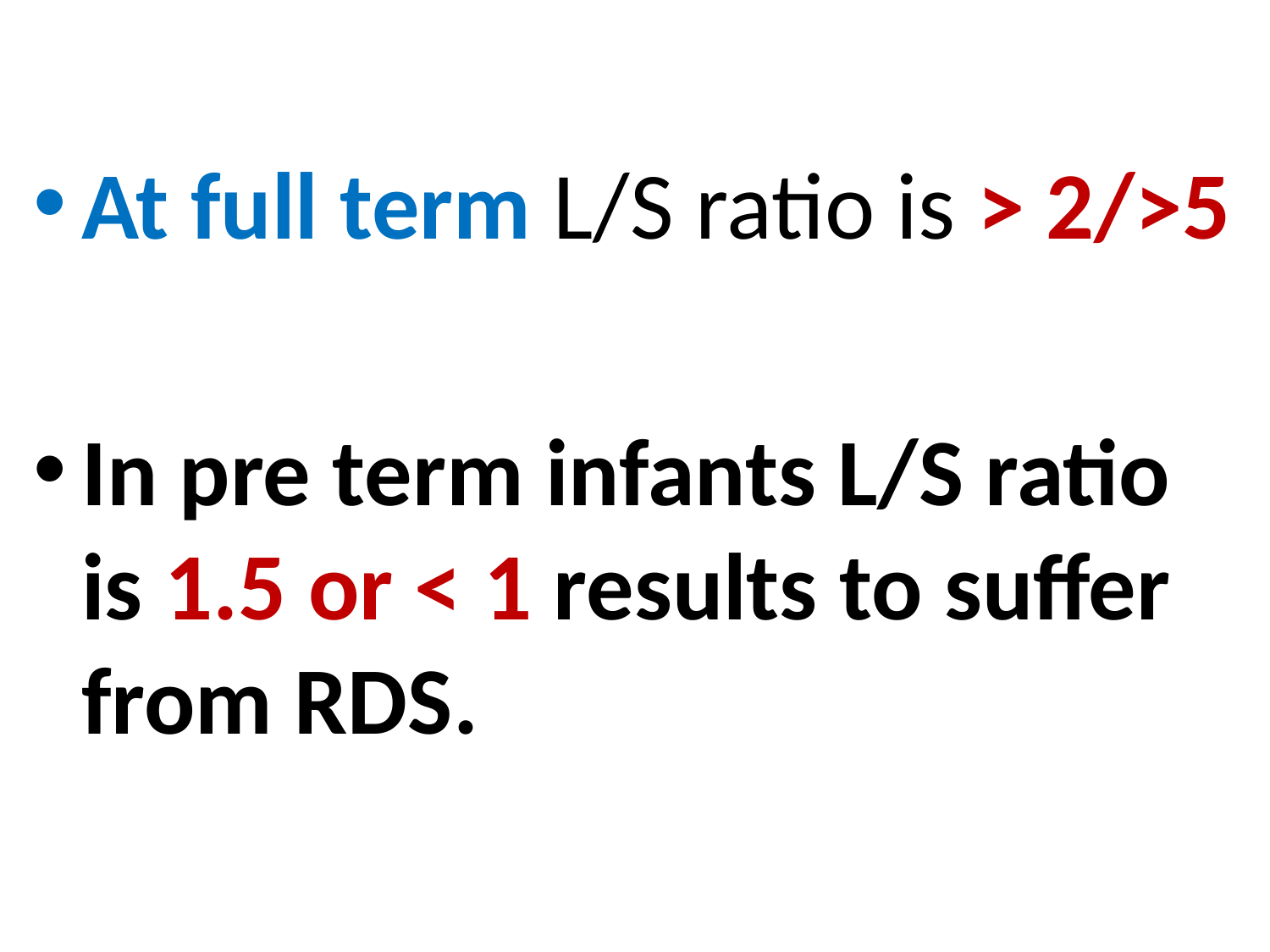

At full term L/S ratio is > 2/>5

In pre term infants L/S ratio is 1.5 or < 1 results to suffer from RDS.